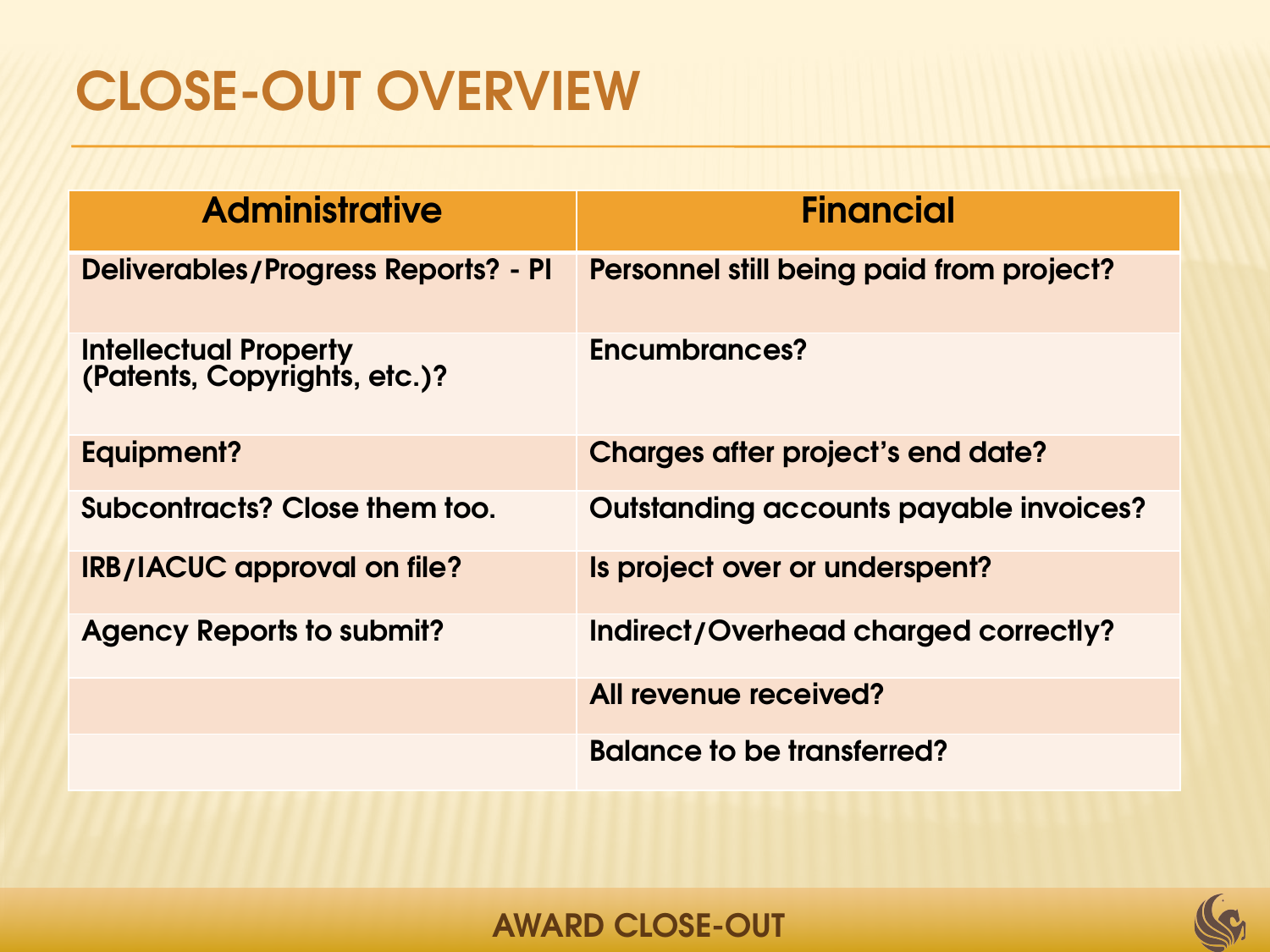

CLOSE-OUT OVERVIEW

| Administrative | Financial |
| --- | --- |
| Deliverables/Progress Reports? - PI | Personnel still being paid from project? |
| Intellectual Property (Patents, Copyrights, etc.)? | Encumbrances? |
| Equipment? | Charges after project’s end date? |
| Subcontracts? Close them too. | Outstanding accounts payable invoices? |
| IRB/IACUC approval on file? | Is project over or underspent? |
| Agency Reports to submit? | Indirect/Overhead charged correctly? |
|  | All revenue received? |
|  | Balance to be transferred? |
AWARD CLOSE-OUT